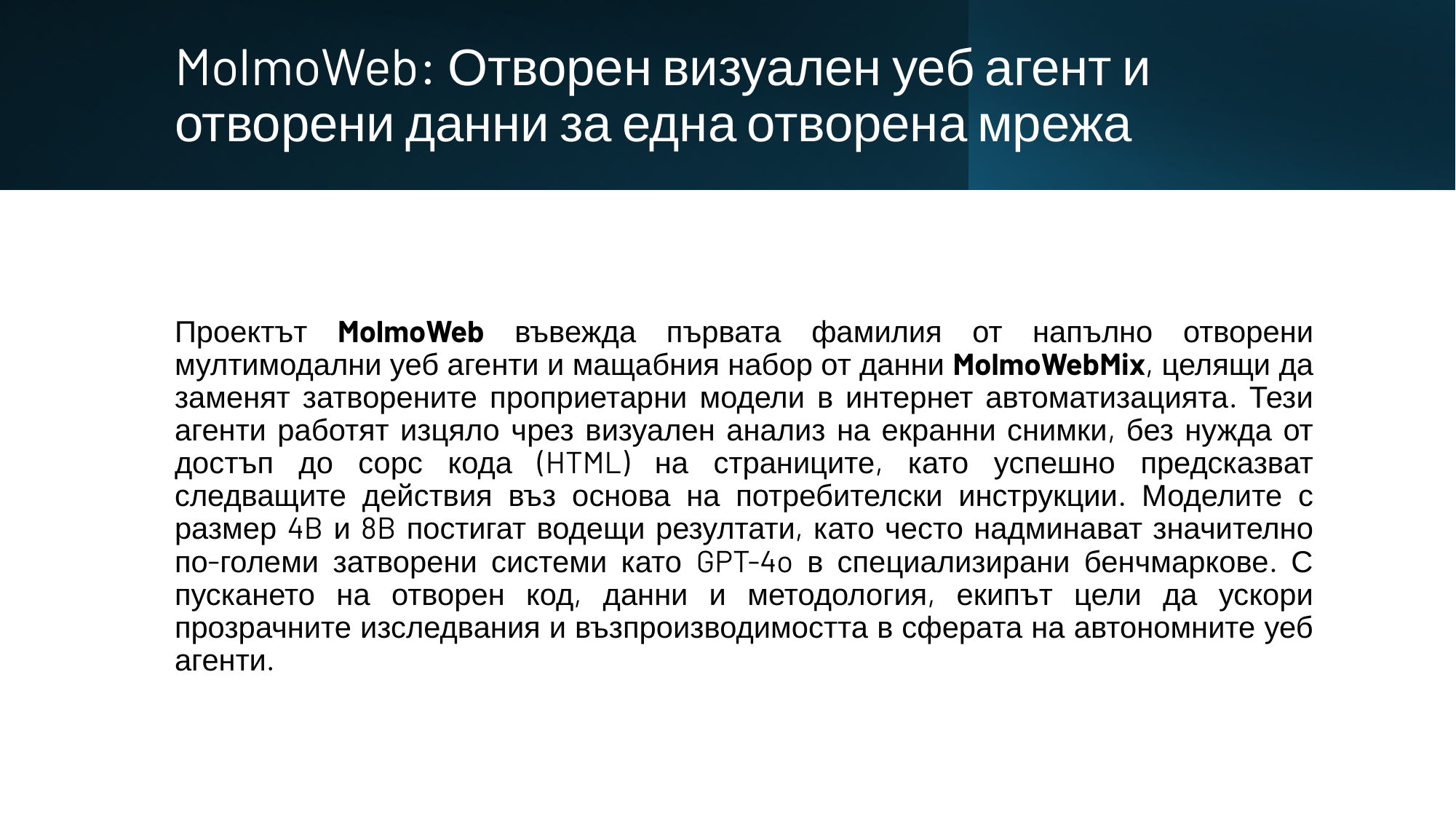

# MolmoWeb: Отворен визуален уеб агент и отворени данни за една отворена мрежа
Проектът MolmoWeb въвежда първата фамилия от напълно отворени мултимодални уеб агенти и мащабния набор от данни MolmoWebMix, целящи да заменят затворените проприетарни модели в интернет автоматизацията. Тези агенти работят изцяло чрез визуален анализ на екранни снимки, без нужда от достъп до сорс кода (HTML) на страниците, като успешно предсказват следващите действия въз основа на потребителски инструкции. Моделите с размер 4B и 8B постигат водещи резултати, като често надминават значително по-големи затворени системи като GPT-4o в специализирани бенчмаркове. С пускането на отворен код, данни и методология, екипът цели да ускори прозрачните изследвания и възпроизводимостта в сферата на автономните уеб агенти.